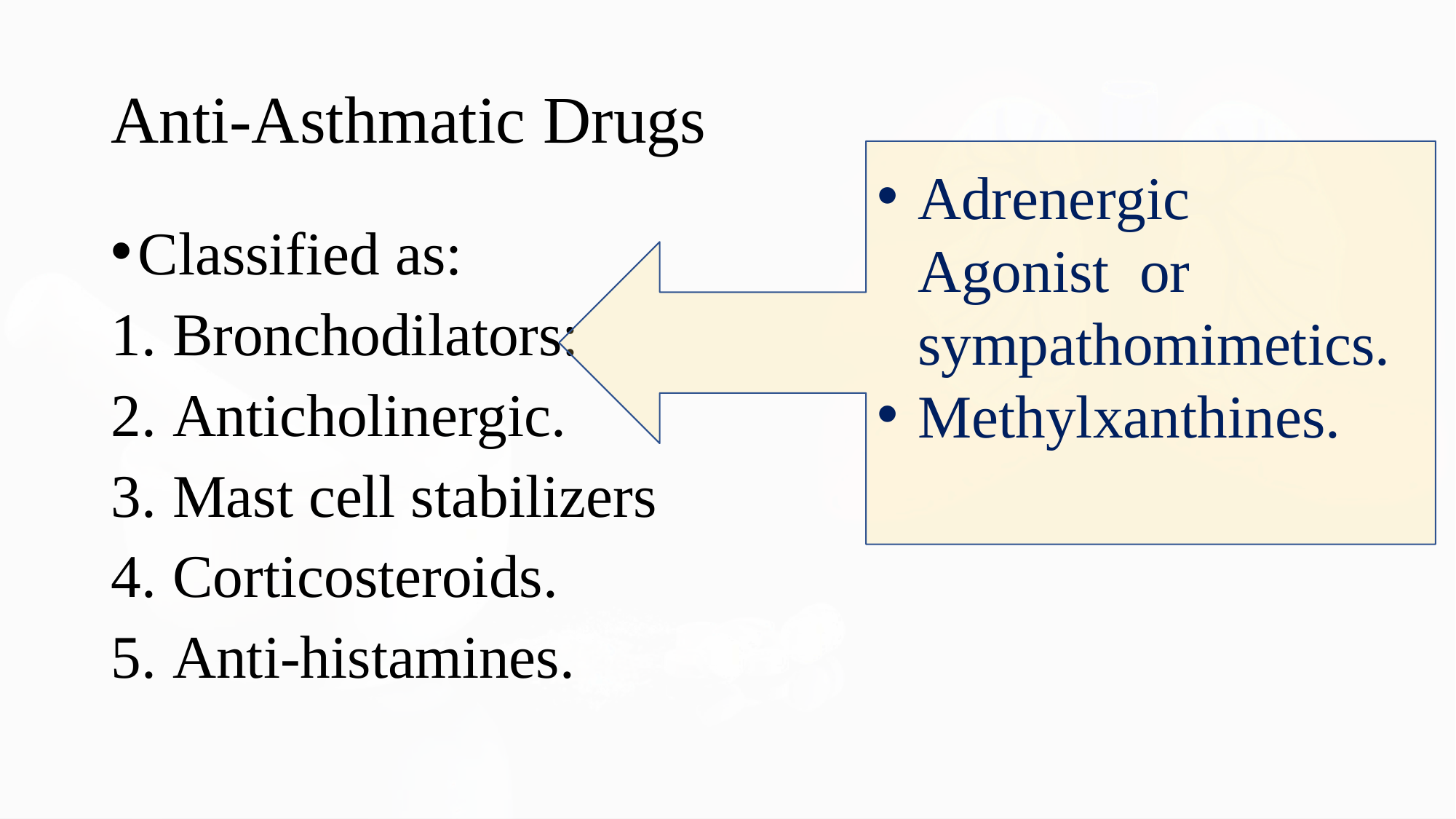

# Anti-Asthmatic Drugs

Adrenergic Agonist  or  sympathomimetics.
Methylxanthines.
Classified as:
Bronchodilators:
Anticholinergic.
Mast cell stabilizers
Corticosteroids.
Anti-histamines.